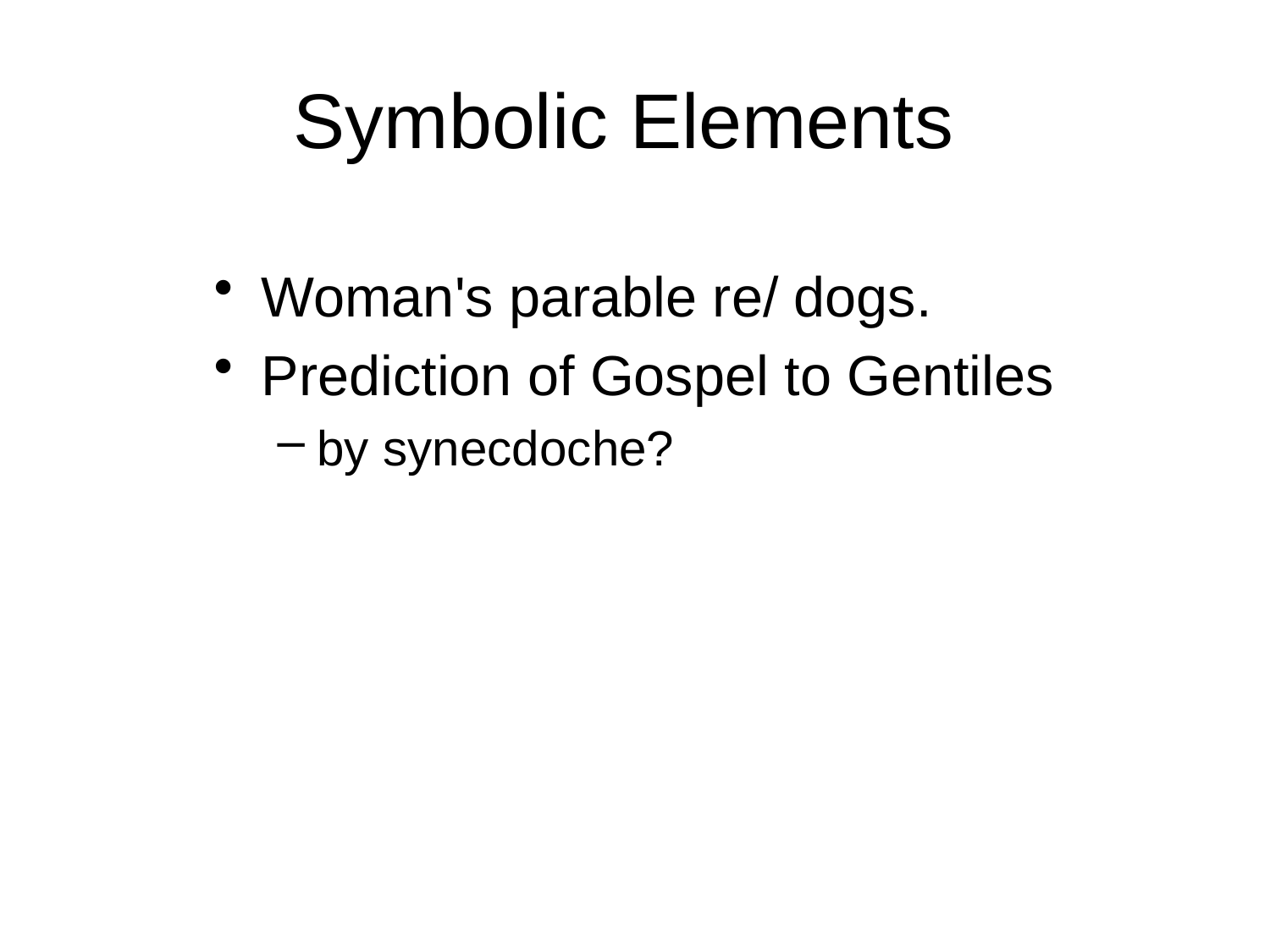

# Symbolic Elements
Woman's parable re/ dogs.
Prediction of Gospel to Gentiles
by synecdoche?